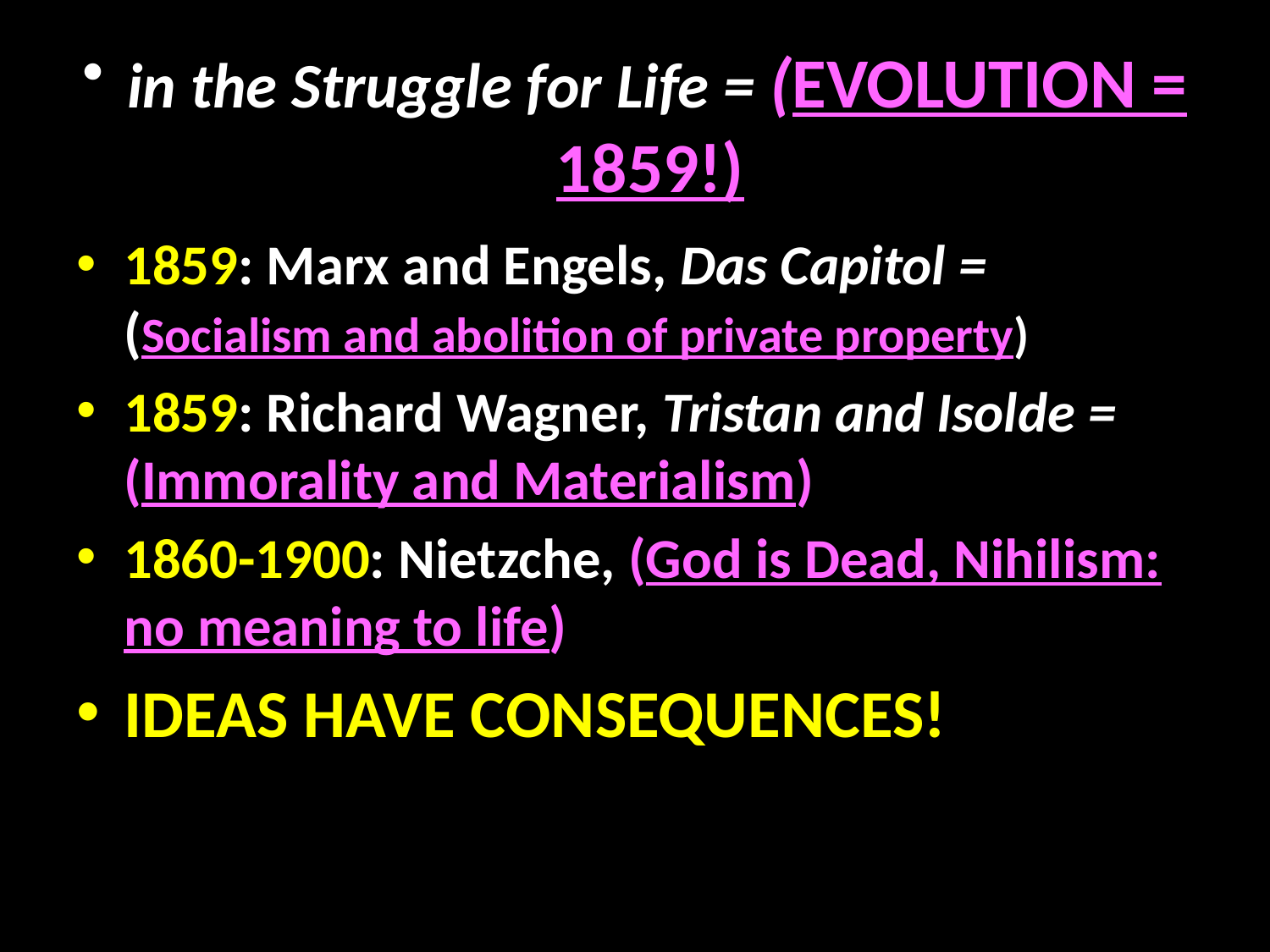

# in the Struggle for Life = (EVOLUTION = 1859!)
1859: Marx and Engels, Das Capitol = (Socialism and abolition of private property)
1859: Richard Wagner, Tristan and Isolde = (Immorality and Materialism)
1860-1900: Nietzche, (God is Dead, Nihilism: no meaning to life)
IDEAS HAVE CONSEQUENCES!